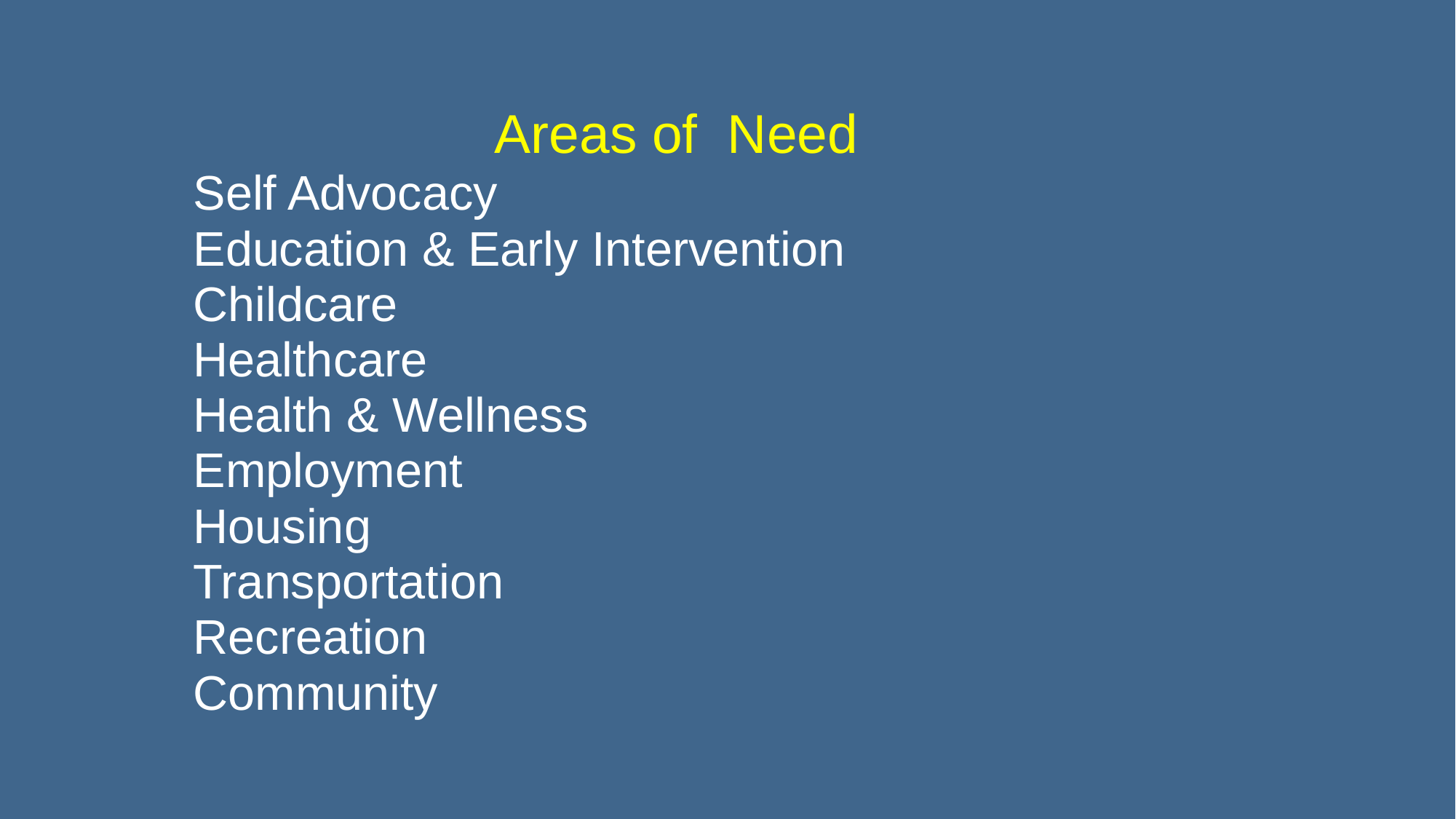

| Areas of Need |
| --- |
| Self Advocacy |
| Education & Early Intervention |
| Childcare |
| Healthcare |
| Health & Wellness |
| Employment |
| Housing |
| Transportation |
| Recreation |
| Community |